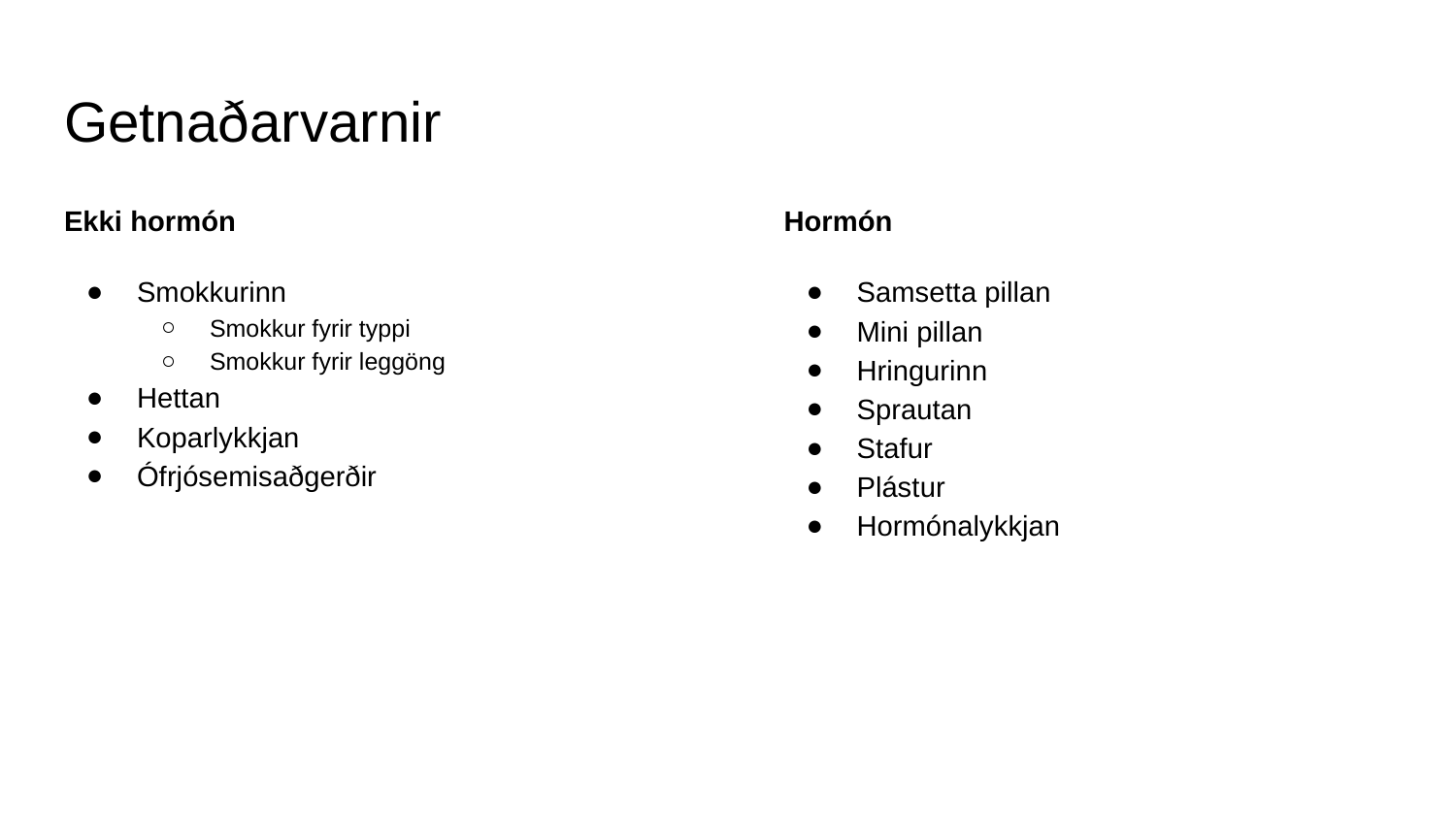

# Getnaðarvarnir
Ekki hormón
Smokkurinn
Smokkur fyrir typpi
Smokkur fyrir leggöng
Hettan
Koparlykkjan
Ófrjósemisaðgerðir

Hormón
Samsetta pillan
Mini pillan
Hringurinn
Sprautan
Stafur
Plástur
Hormónalykkjan